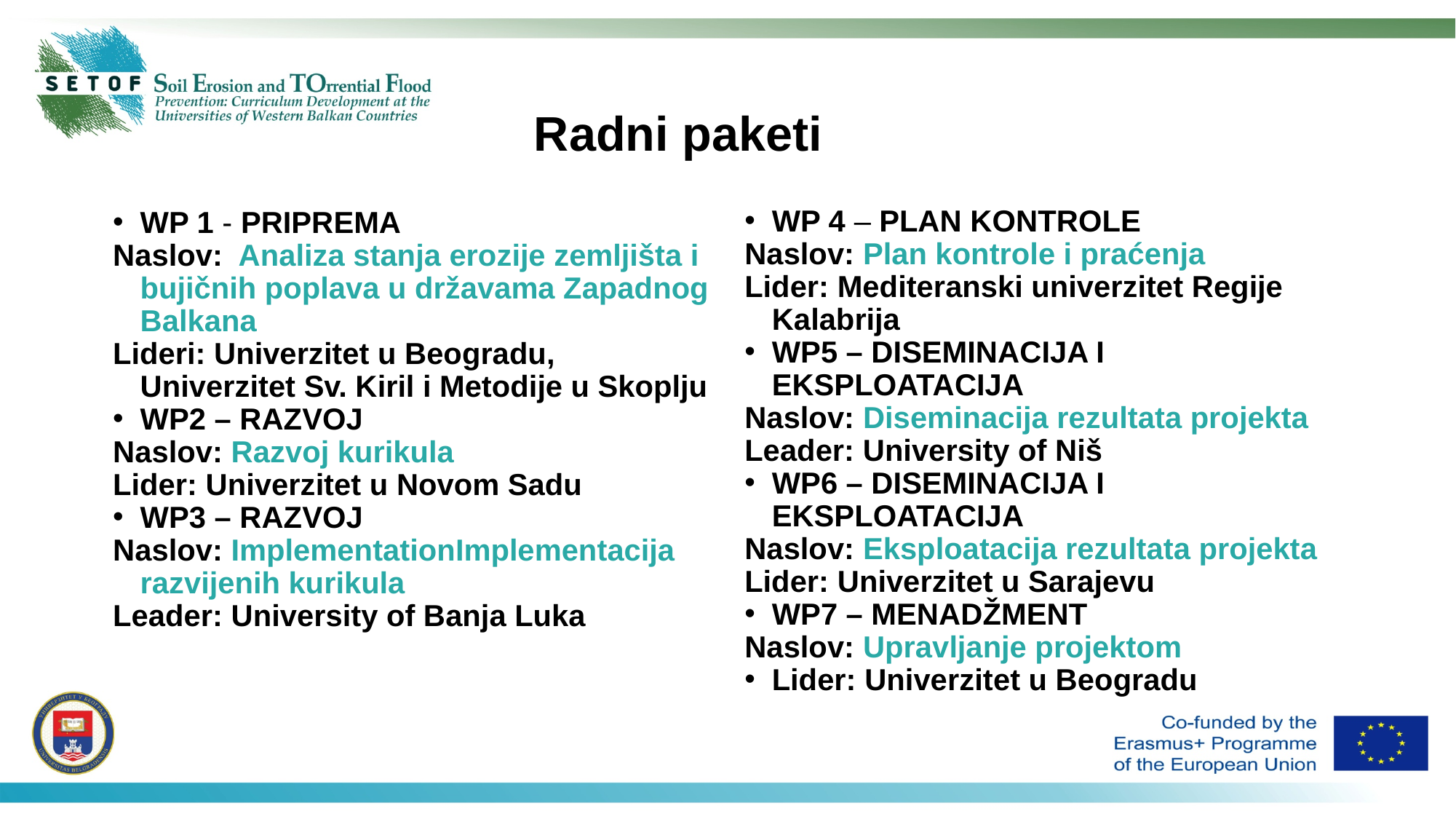

# Radni paketi
WP 4 – PLAN KONTROLE
Naslov: Plan kontrole i praćenja
Lider: Mediteranski univerzitet Regije Kalabrija
WP5 – DISEMINACIJA I EKSPLOATACIJA
Naslov: Diseminacija rezultata projekta
Leader: University of Niš
WP6 – DISEMINACIJA I EKSPLOATACIJA
Naslov: Eksploatacija rezultata projekta
Lider: Univerzitet u Sarajevu
WP7 – MENADŽMENT
Naslov: Upravljanje projektom
Lider: Univerzitet u Beogradu

WP 1 - PRIPREMA
Naslov:  Analiza stanja erozije zemljišta i bujičnih poplava u državama Zapadnog Balkana
Lideri: Univerzitet u Beogradu, Univerzitet Sv. Kiril i Metodije u Skoplju
WP2 – RAZVOJ
Naslov: Razvoj kurikula
Lider: Univerzitet u Novom Sadu
WP3 – RAZVOJ
Naslov: ImplementationImplementacija razvijenih kurikula
Leader: University of Banja Luka